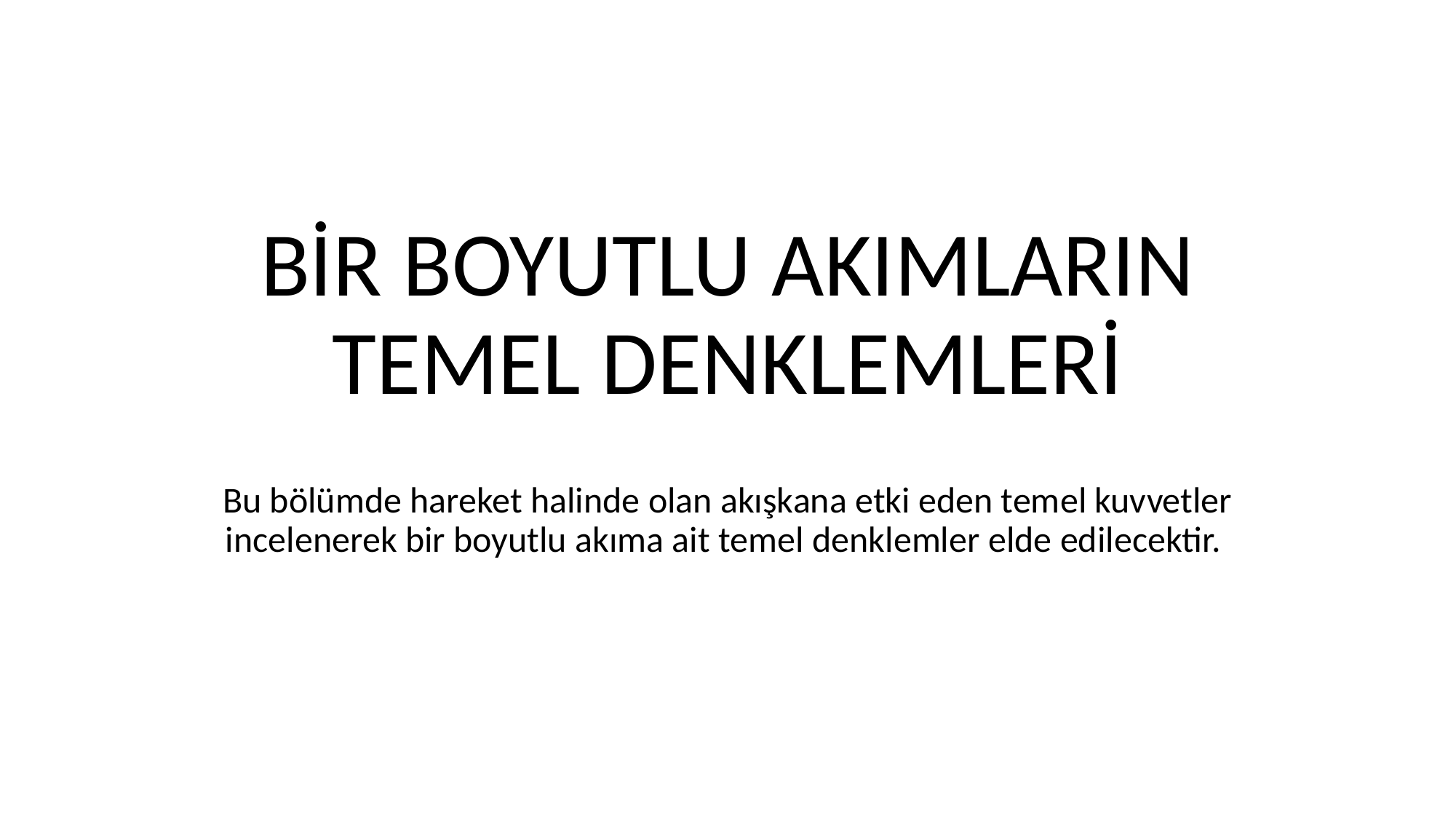

# BİR BOYUTLU AKIMLARIN TEMEL DENKLEMLERİ
Bu bölümde hareket halinde olan akışkana etki eden temel kuvvetler incelenerek bir boyutlu akıma ait temel denklemler elde edilecektir.